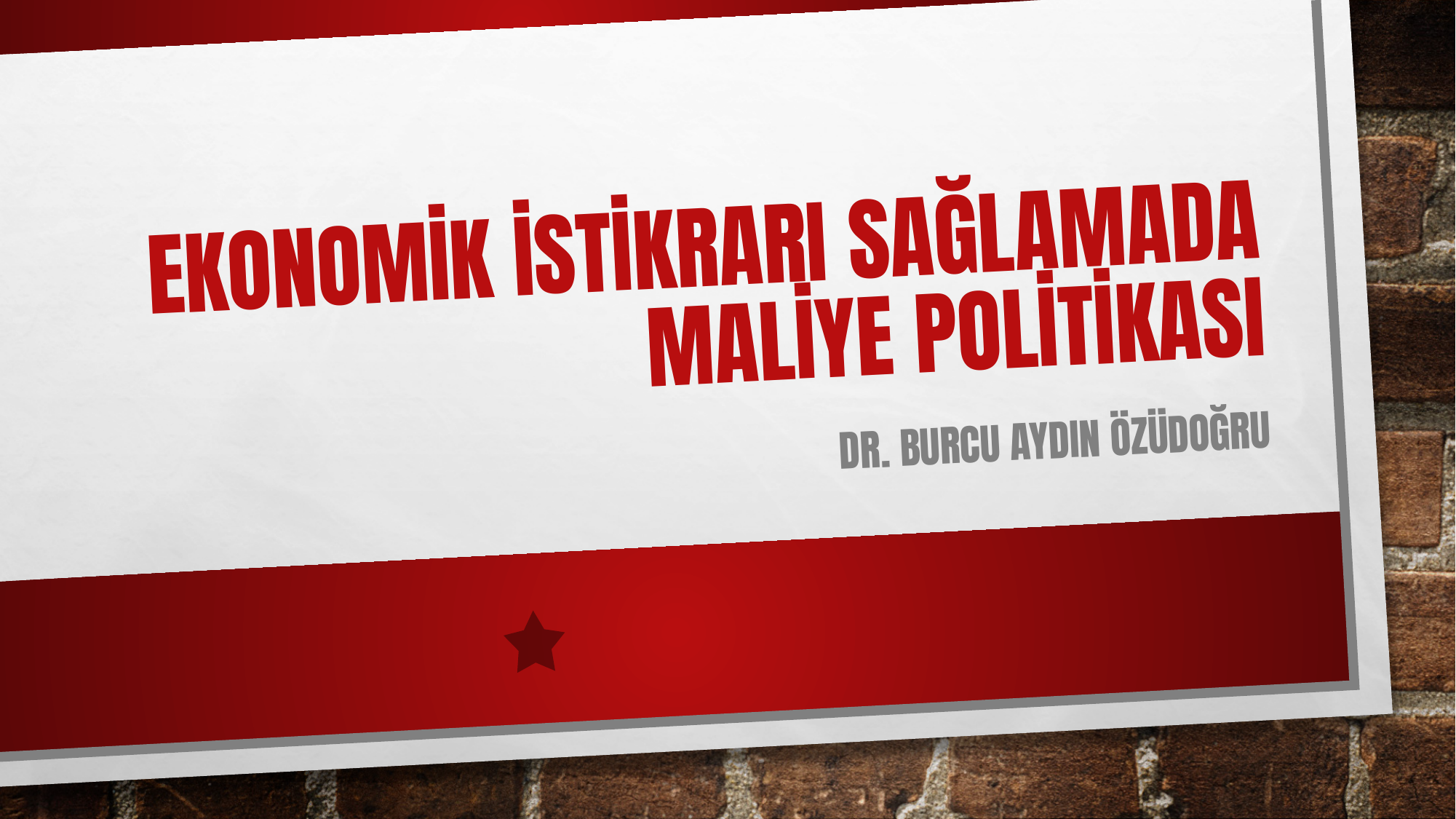

# ekonomik istikrarı sağlamada maliye politikası
Dr. Burcu aydın özüdoğru